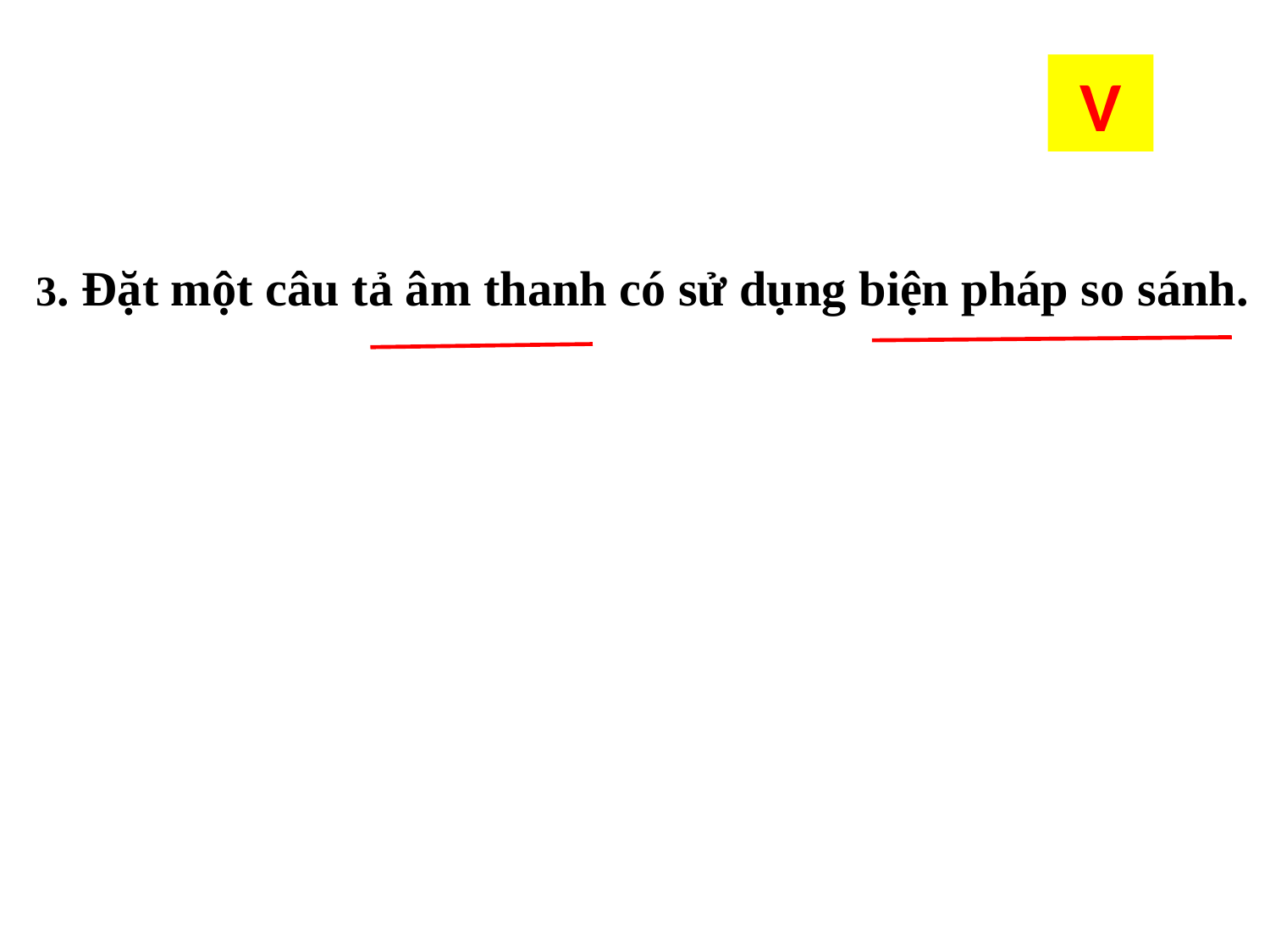

V
3. Đặt một câu tả âm thanh có sử dụng biện pháp so sánh.